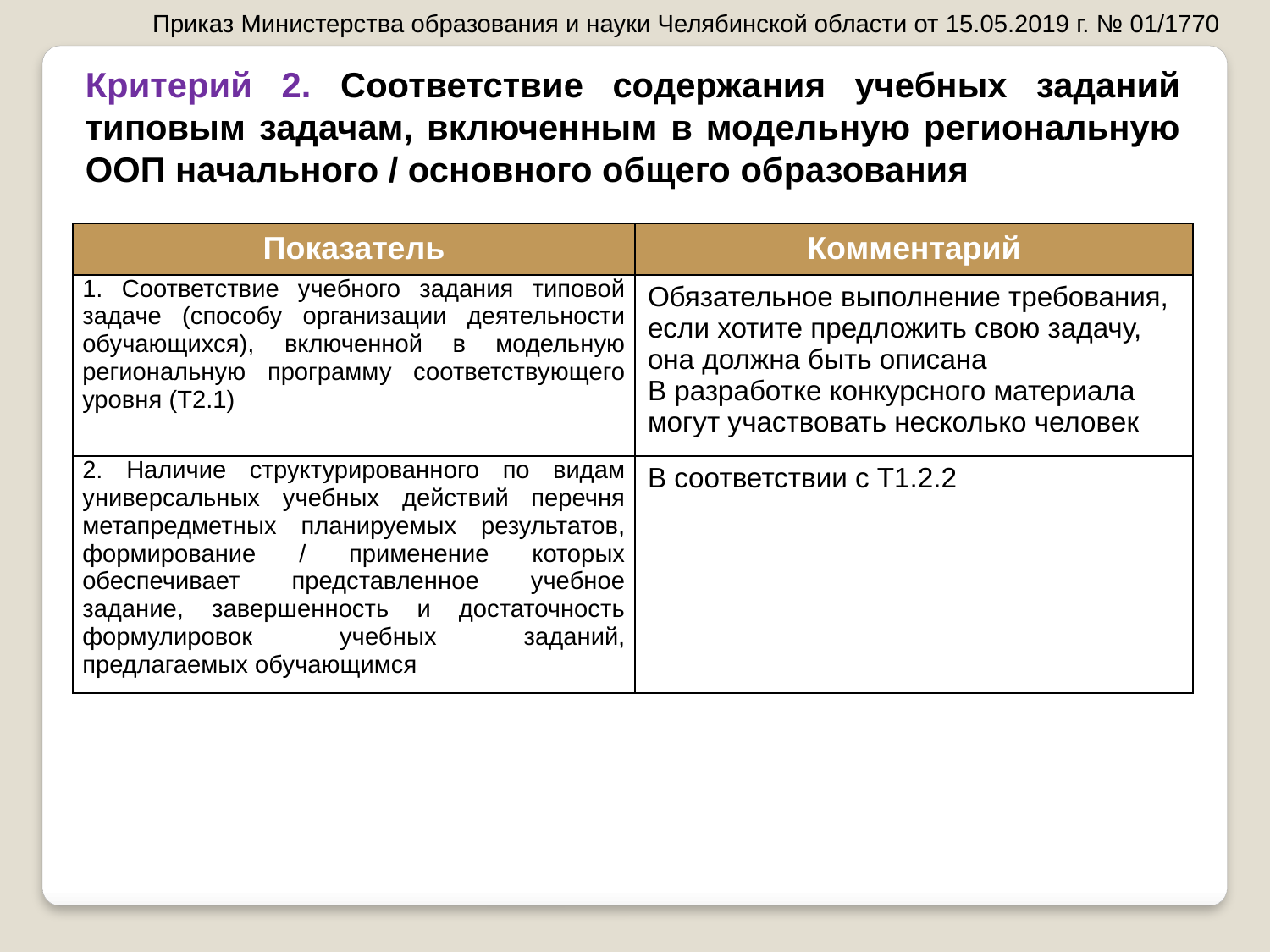

Приказ Министерства образования и науки Челябинской области от 15.05.2019 г. № 01/1770
Критерий 2. Соответствие содержания учебных заданий типовым задачам, включенным в модельную региональную ООП начального / основного общего образования
| Показатель | Комментарий |
| --- | --- |
| 1. Соответствие учебного задания типовой задаче (способу организации деятельности обучающихся), включенной в модельную региональную программу соответствующего уровня (Т2.1) | Обязательное выполнение требования, если хотите предложить свою задачу, она должна быть описана В разработке конкурсного материала могут участвовать несколько человек |
| 2. Наличие структурированного по видам универсальных учебных действий перечня метапредметных планируемых результатов, формирование / применение которых обеспечивает представленное учебное задание, завершенность и достаточность формулировок учебных заданий, предлагаемых обучающимся | В соответствии с Т1.2.2 |